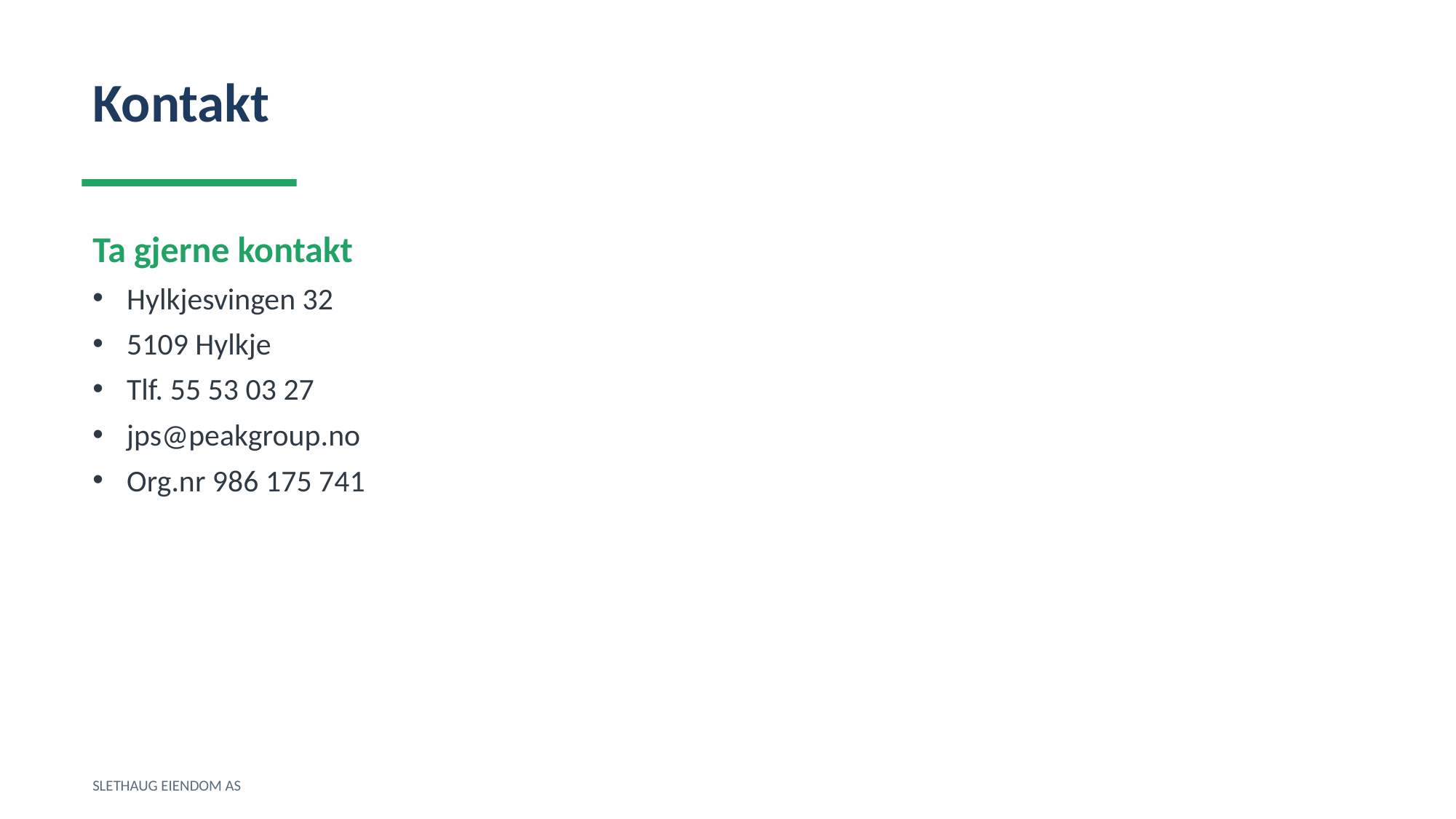

Kontakt

Ta gjerne kontakt
Hylkjesvingen 32
5109 Hylkje
Tlf. 55 53 03 27
jps@peakgroup.no
Org.nr 986 175 741
SLETHAUG EIENDOM AS